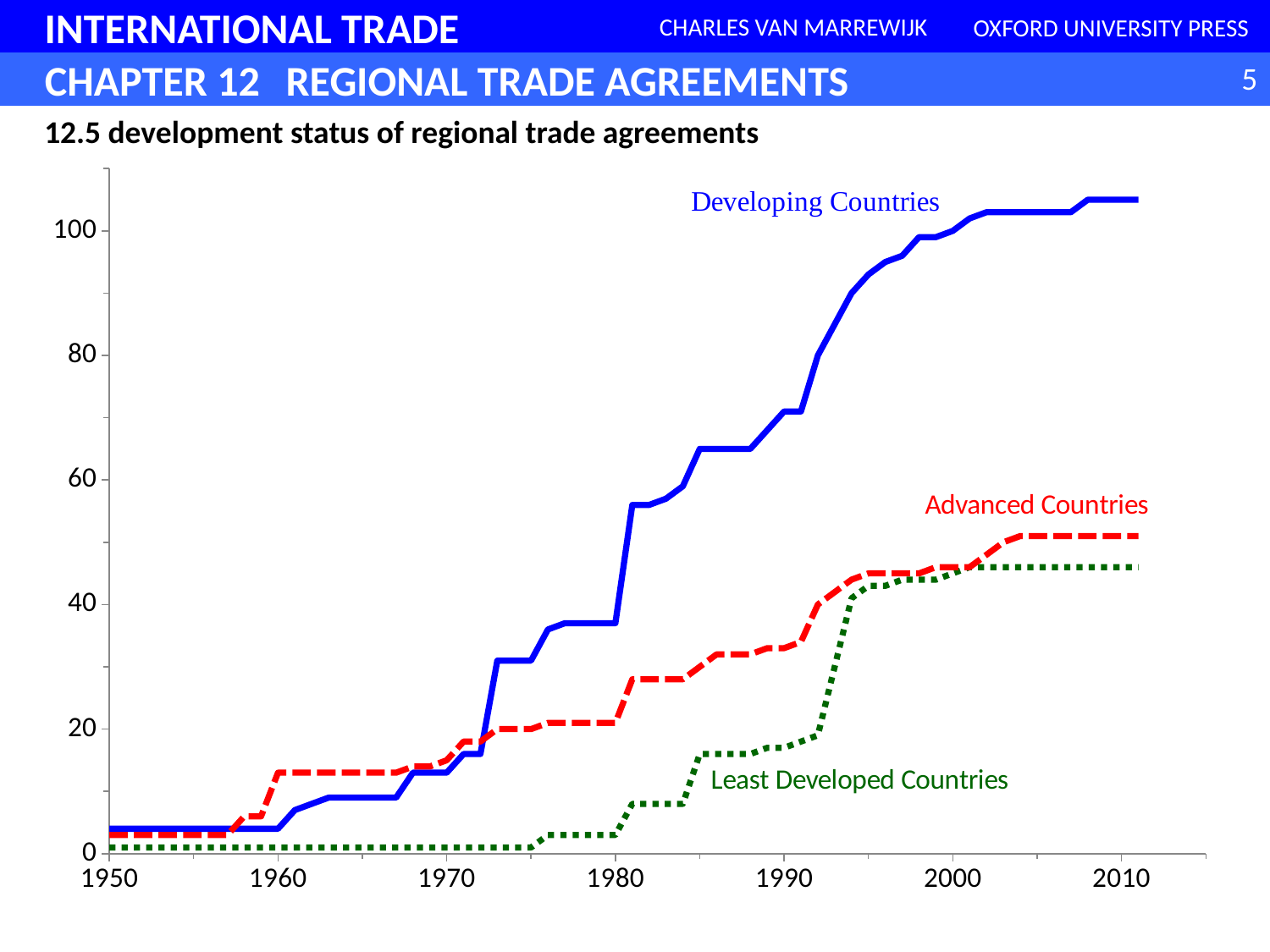

### Chart

| Category | Advanced | Developing | Least Developed |
|---|---|---|---|
12.5 development status of regional trade agreements